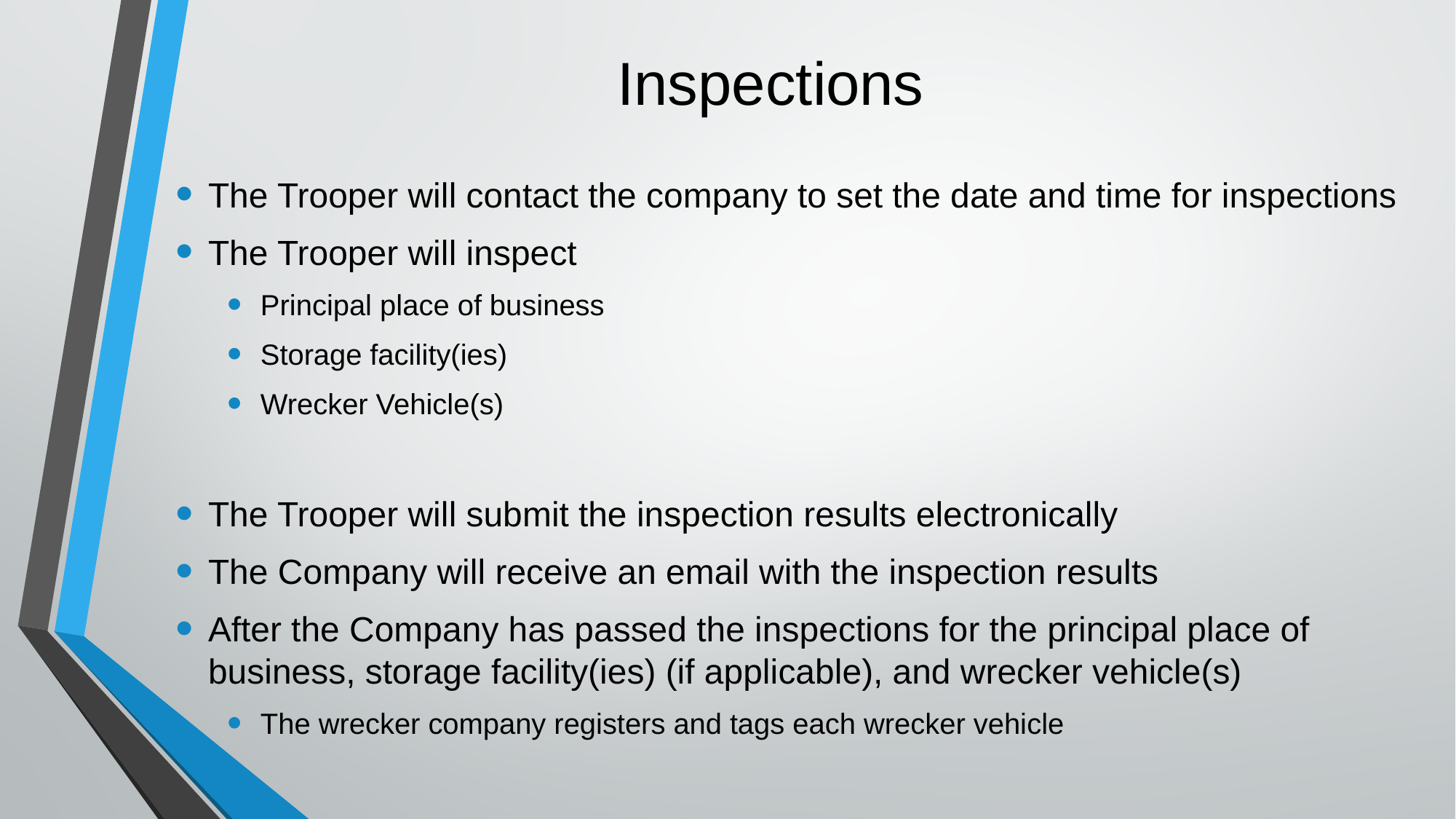

# Inspections
The Trooper will contact the company to set the date and time for inspections
The Trooper will inspect
Principal place of business
Storage facility(ies)
Wrecker Vehicle(s)

The Trooper will submit the inspection results electronically
The Company will receive an email with the inspection results
After the Company has passed the inspections for the principal place of business, storage facility(ies) (if applicable), and wrecker vehicle(s)
The wrecker company registers and tags each wrecker vehicle